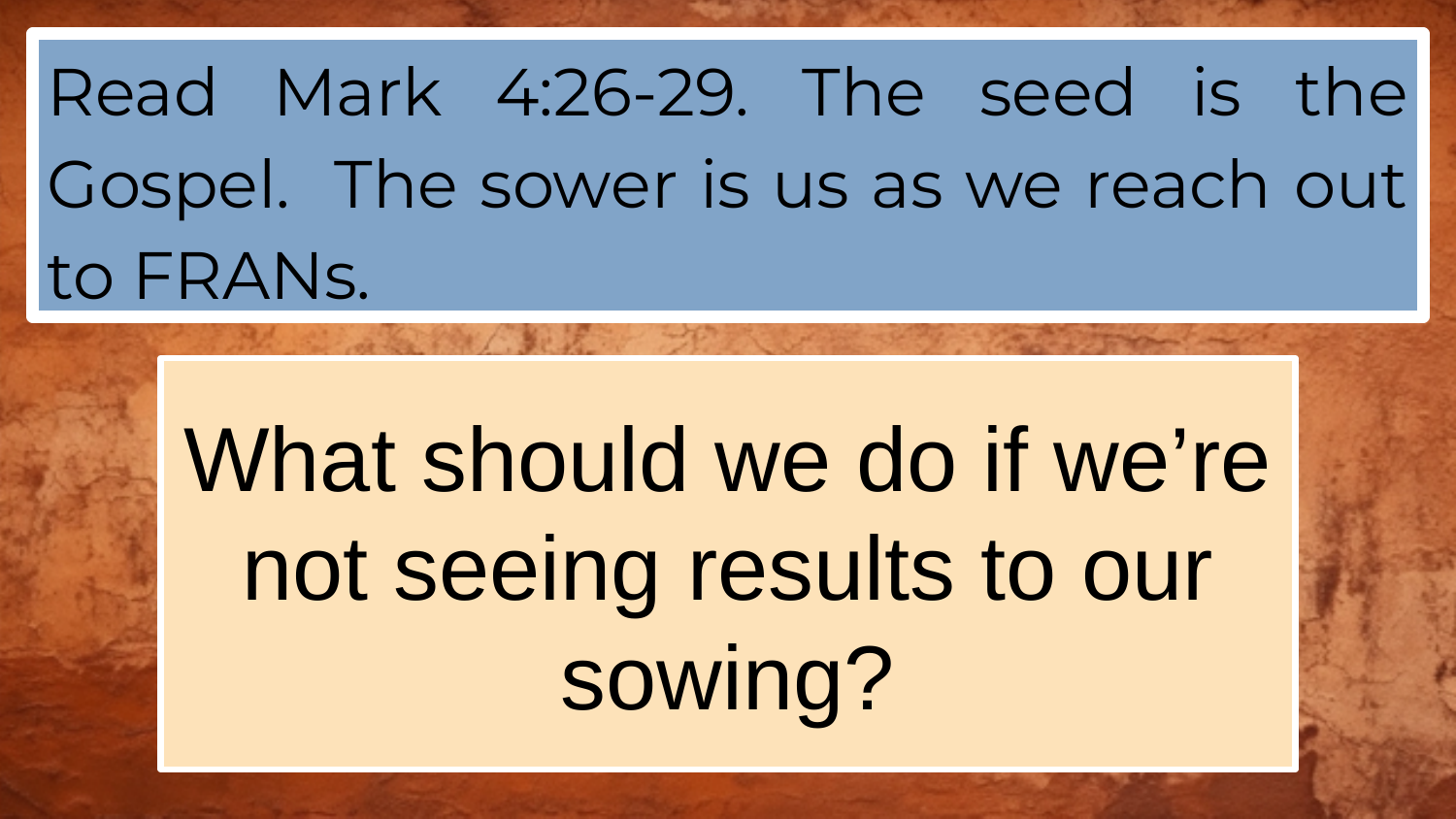

Read Mark 4:26-29. The seed is the Gospel.  The sower is us as we reach out to FRANs.
#
What should we do if we’re not seeing results to our sowing?